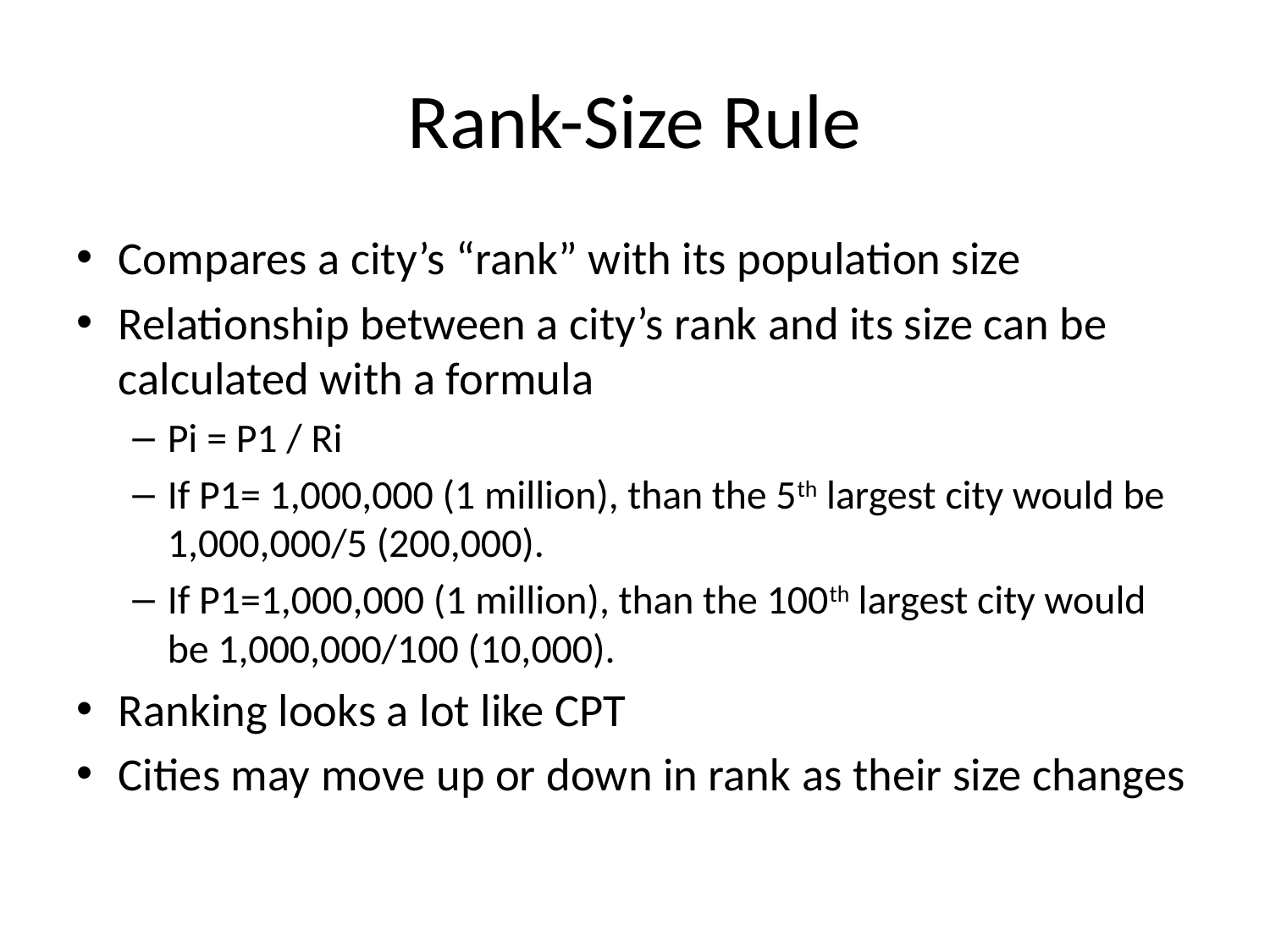

# Rank-Size Rule
Compares a city’s “rank” with its population size
Relationship between a city’s rank and its size can be calculated with a formula
Pi = P1 / Ri
If P1= 1,000,000 (1 million), than the 5th largest city would be 1,000,000/5 (200,000).
If P1=1,000,000 (1 million), than the 100th largest city would be 1,000,000/100 (10,000).
Ranking looks a lot like CPT
Cities may move up or down in rank as their size changes